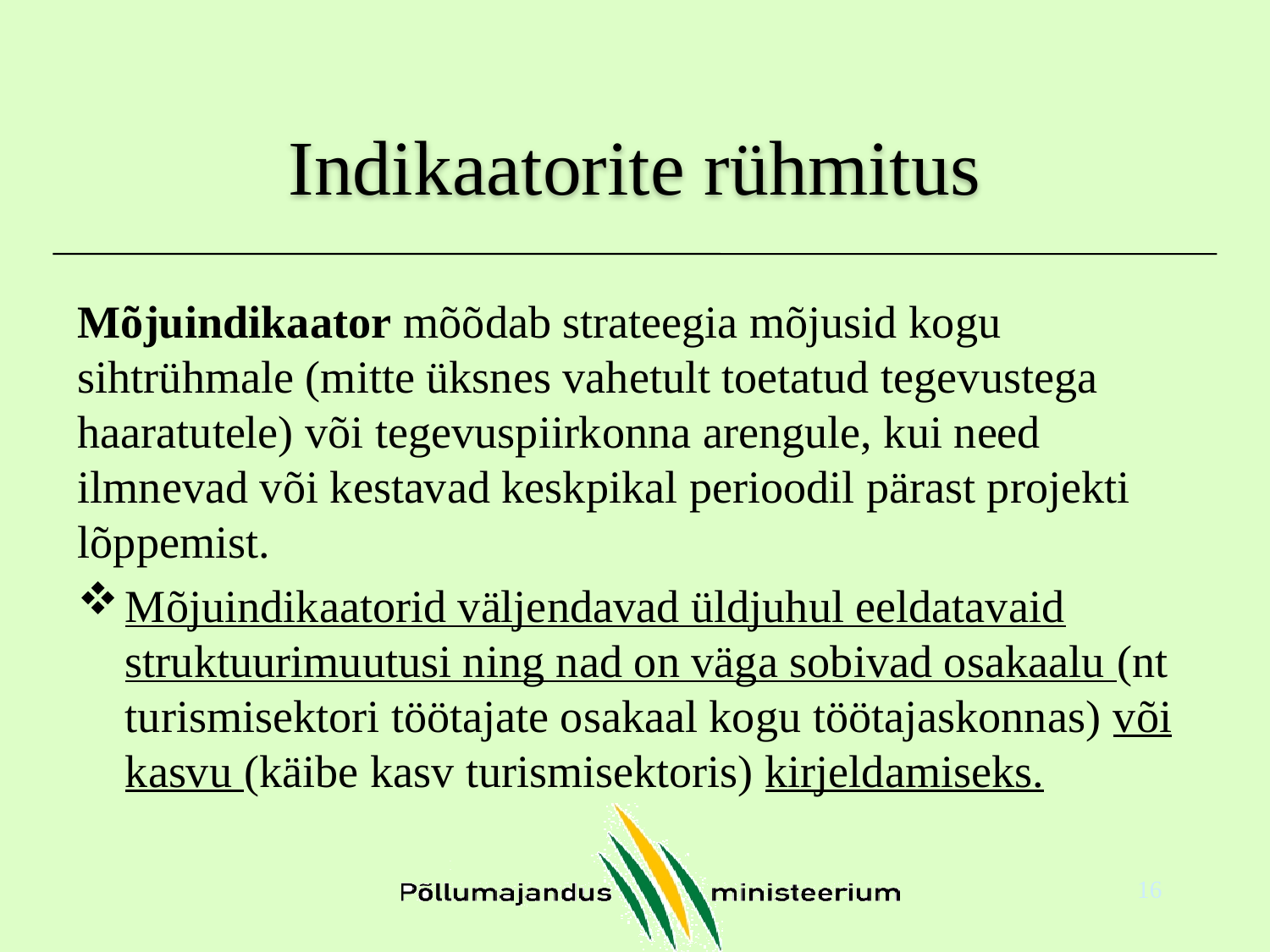

# Indikaatorite rühmitus
Mõjuindikaator mõõdab strateegia mõjusid kogu sihtrühmale (mitte üksnes vahetult toetatud tegevustega haaratutele) või tegevuspiirkonna arengule, kui need ilmnevad või kestavad keskpikal perioodil pärast projekti lõppemist.
Mõjuindikaatorid väljendavad üldjuhul eeldatavaid struktuurimuutusi ning nad on väga sobivad osakaalu (nt turismisektori töötajate osakaal kogu töötajaskonnas) või kasvu (käibe kasv turismisektoris) kirjeldamiseks.

16